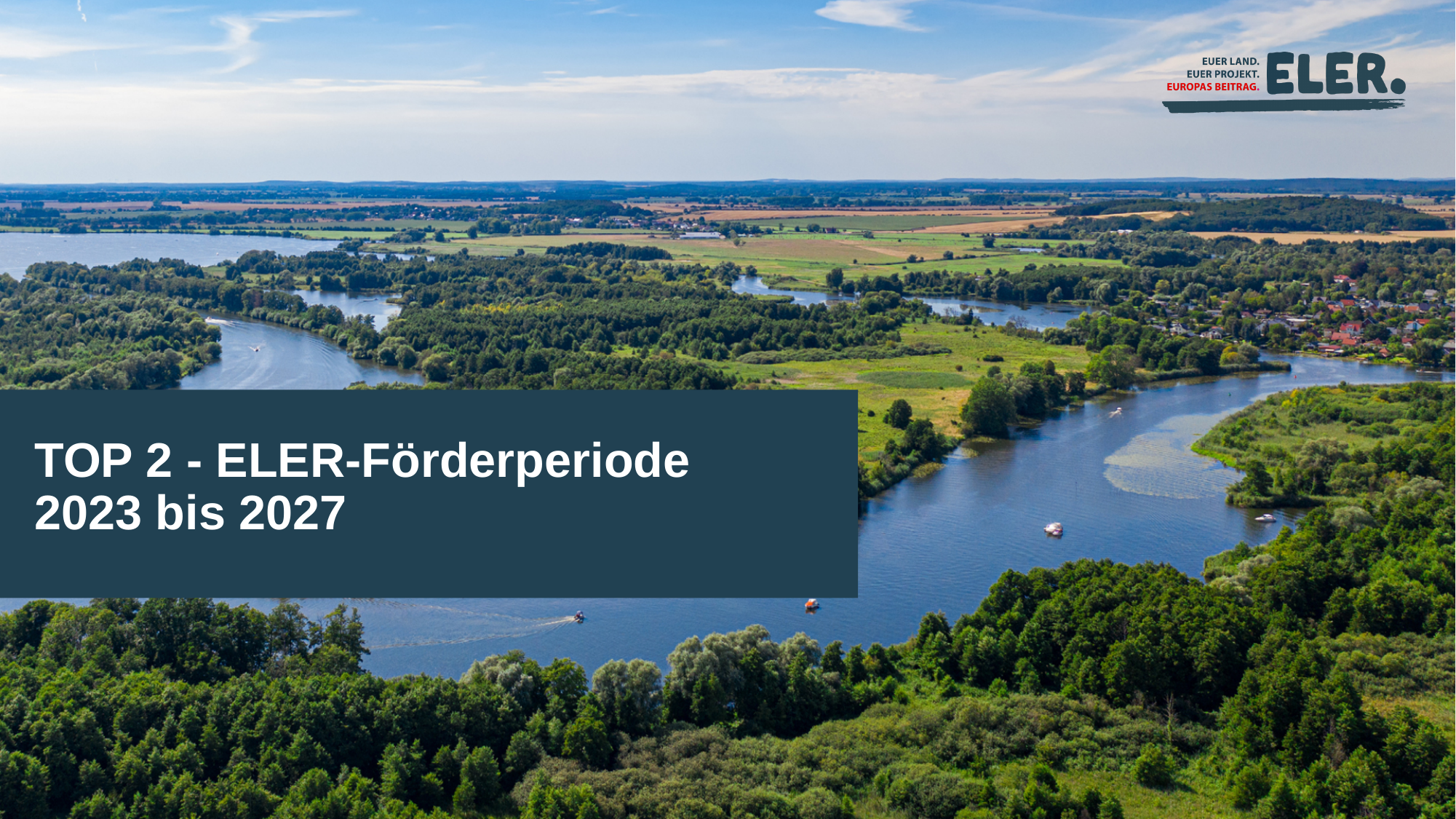

# TOP 2 - ELER-Förderperiode 2023 bis 2027